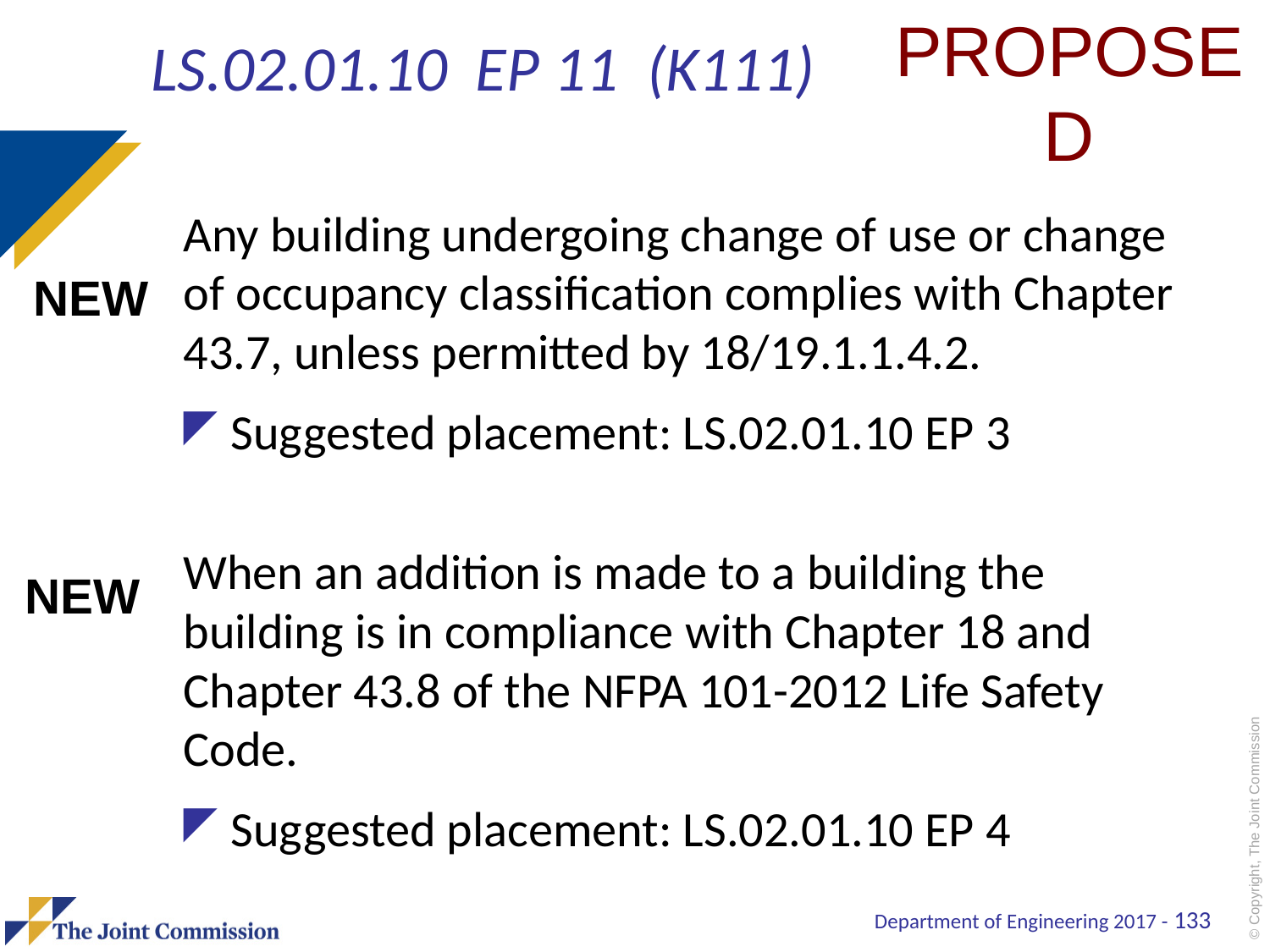

PROPOSED
# LS.02.01.10  EP 11  (K111)
Any building undergoing change of use or change of occupancy classification complies with Chapter 43.7, unless permitted by 18/19.1.1.4.2.
Suggested placement: LS.02.01.10 EP 3
When an addition is made to a building the building is in compliance with Chapter 18 and Chapter 43.8 of the NFPA 101-2012 Life Safety Code.
Suggested placement: LS.02.01.10 EP 4

NEW
NEW